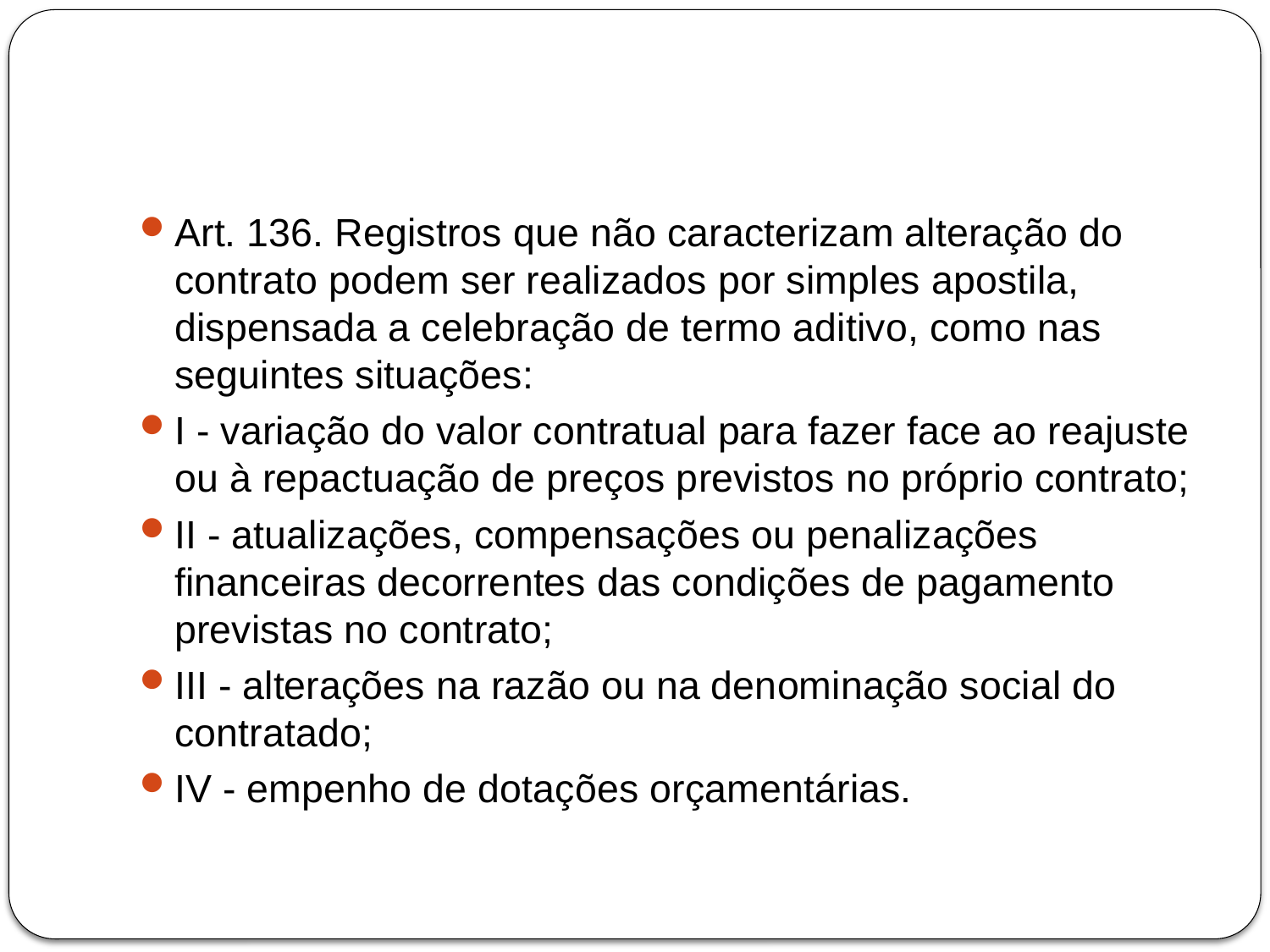

#
Art. 136. Registros que não caracterizam alteração do contrato podem ser realizados por simples apostila, dispensada a celebração de termo aditivo, como nas seguintes situações:
I - variação do valor contratual para fazer face ao reajuste ou à repactuação de preços previstos no próprio contrato;
II - atualizações, compensações ou penalizações financeiras decorrentes das condições de pagamento previstas no contrato;
III - alterações na razão ou na denominação social do contratado;
IV - empenho de dotações orçamentárias.